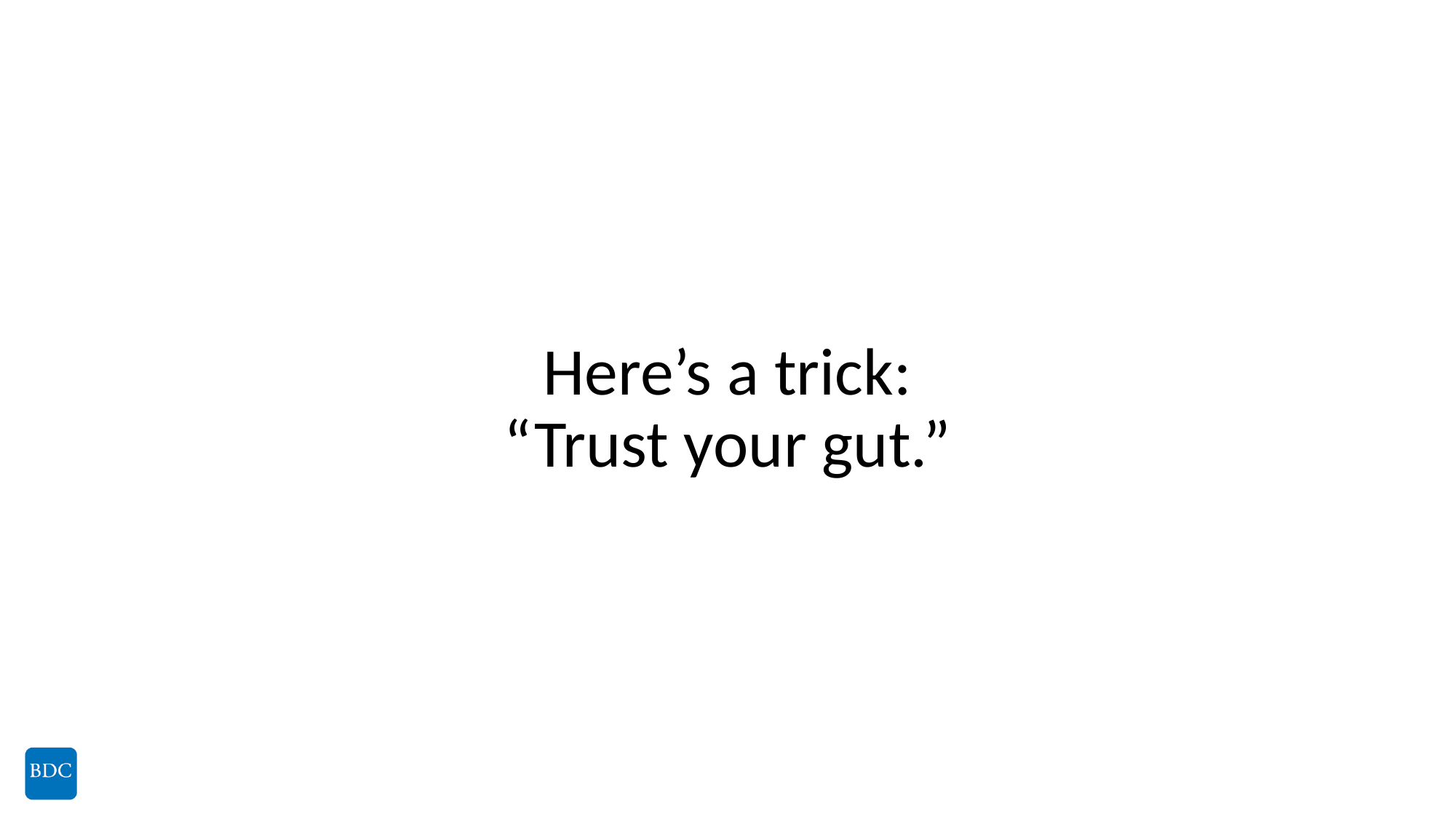

# Here’s a trick: “Trust your gut.”